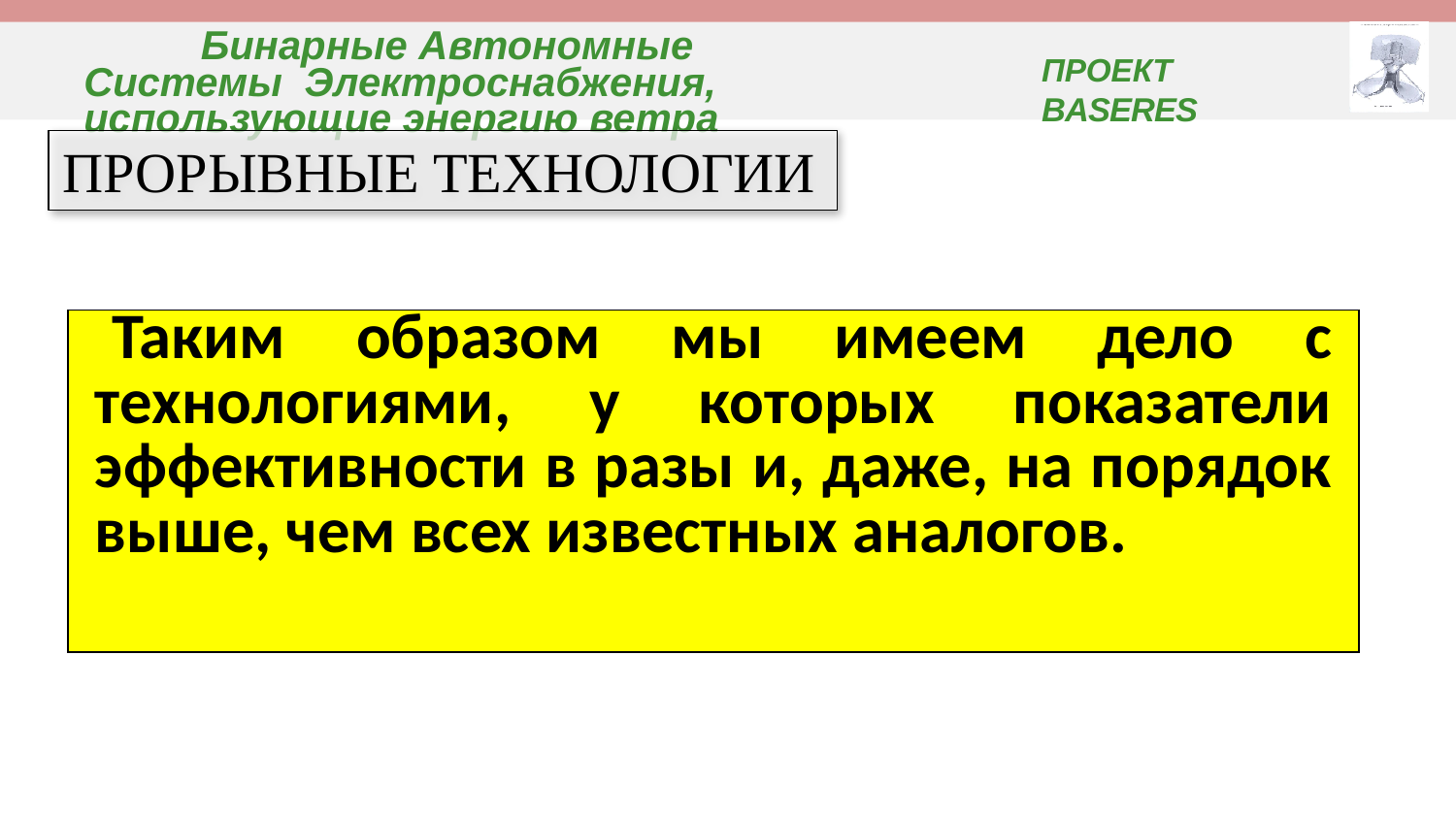

# Бинарные Автономные Системы  Электроснабжения, использующие энергию ветра
ПРОЕКТ BASERES
ПРОРЫВНЫЕ ТЕХНОЛОГИИ
| Таким образом мы имеем дело с технологиями, у которых показатели эффективности в разы и, даже, на порядок выше, чем всех известных аналогов. |
| --- |